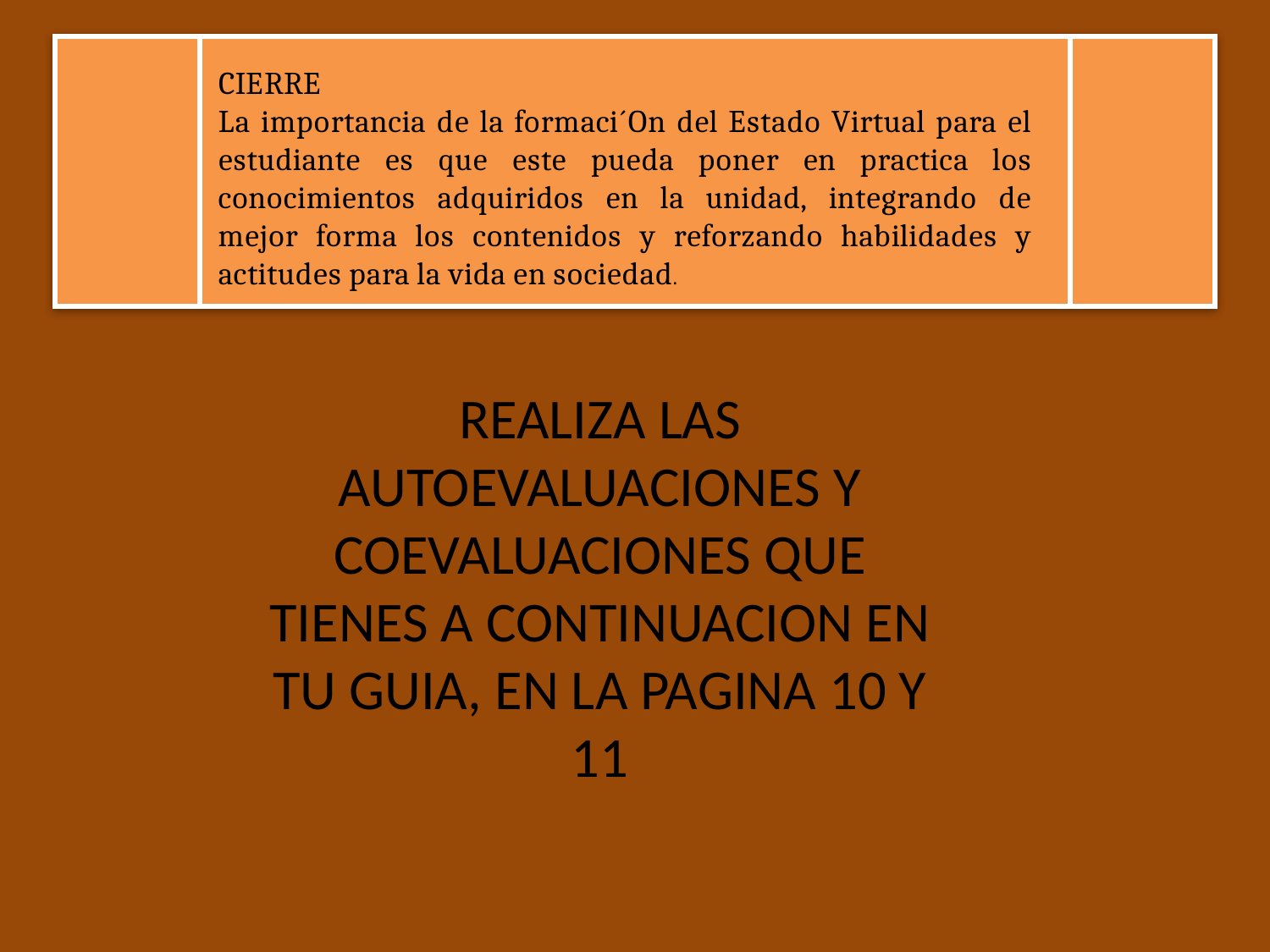

#
CIERRE
La importancia de la formaci´On del Estado Virtual para el estudiante es que este pueda poner en practica los conocimientos adquiridos en la unidad, integrando de mejor forma los contenidos y reforzando habilidades y actitudes para la vida en sociedad.
REALIZA LAS AUTOEVALUACIONES Y COEVALUACIONES QUE TIENES A CONTINUACION EN TU GUIA, EN LA PAGINA 10 Y 11